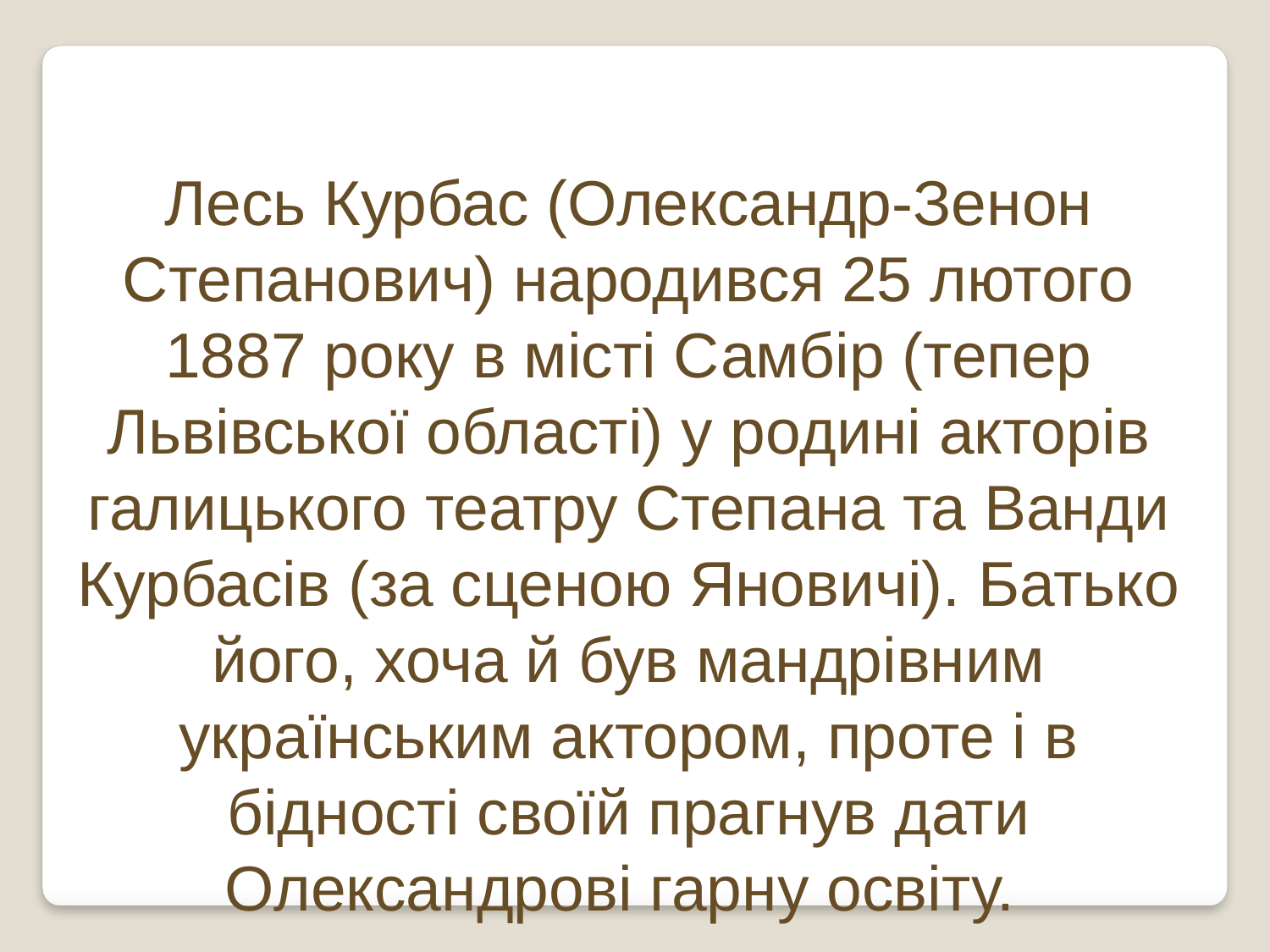

Лесь Курбас (Олександр-Зенон Степанович) народився 25 лютого 1887 року в місті Самбір (тепер Львівської області) у родині акторів галицького театру Степана та Ванди Курбасів (за сценою Яновичі). Батько його, хоча й був мандрівним українським актором, проте і в бідності своїй прагнув дати Олександрові гарну освіту.